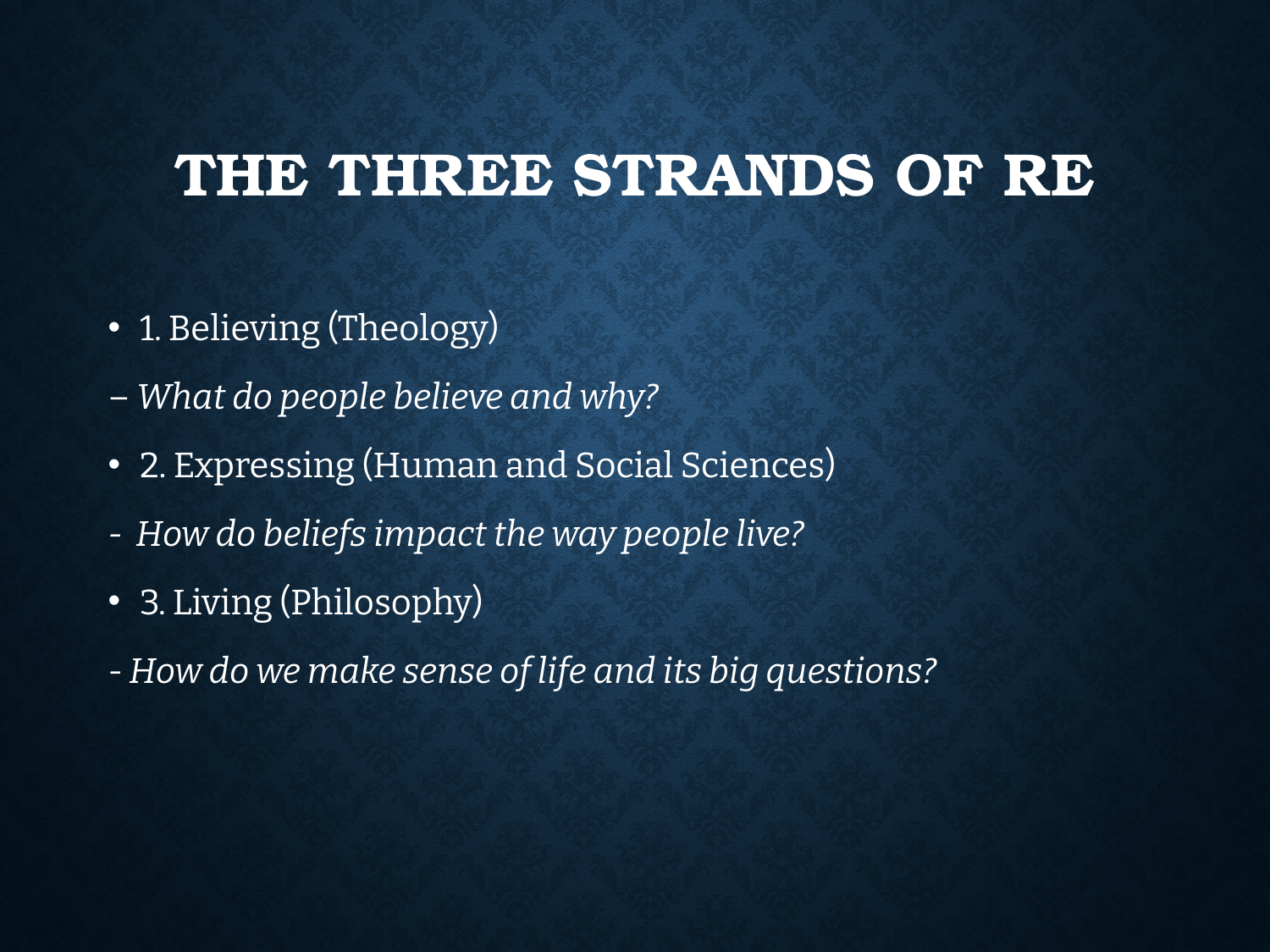

# The Three Strands of RE
1. Believing (Theology)
– What do people believe and why?
2. Expressing (Human and Social Sciences)
-  How do beliefs impact the way people live?
3. Living (Philosophy)
- How do we make sense of life and its big questions?